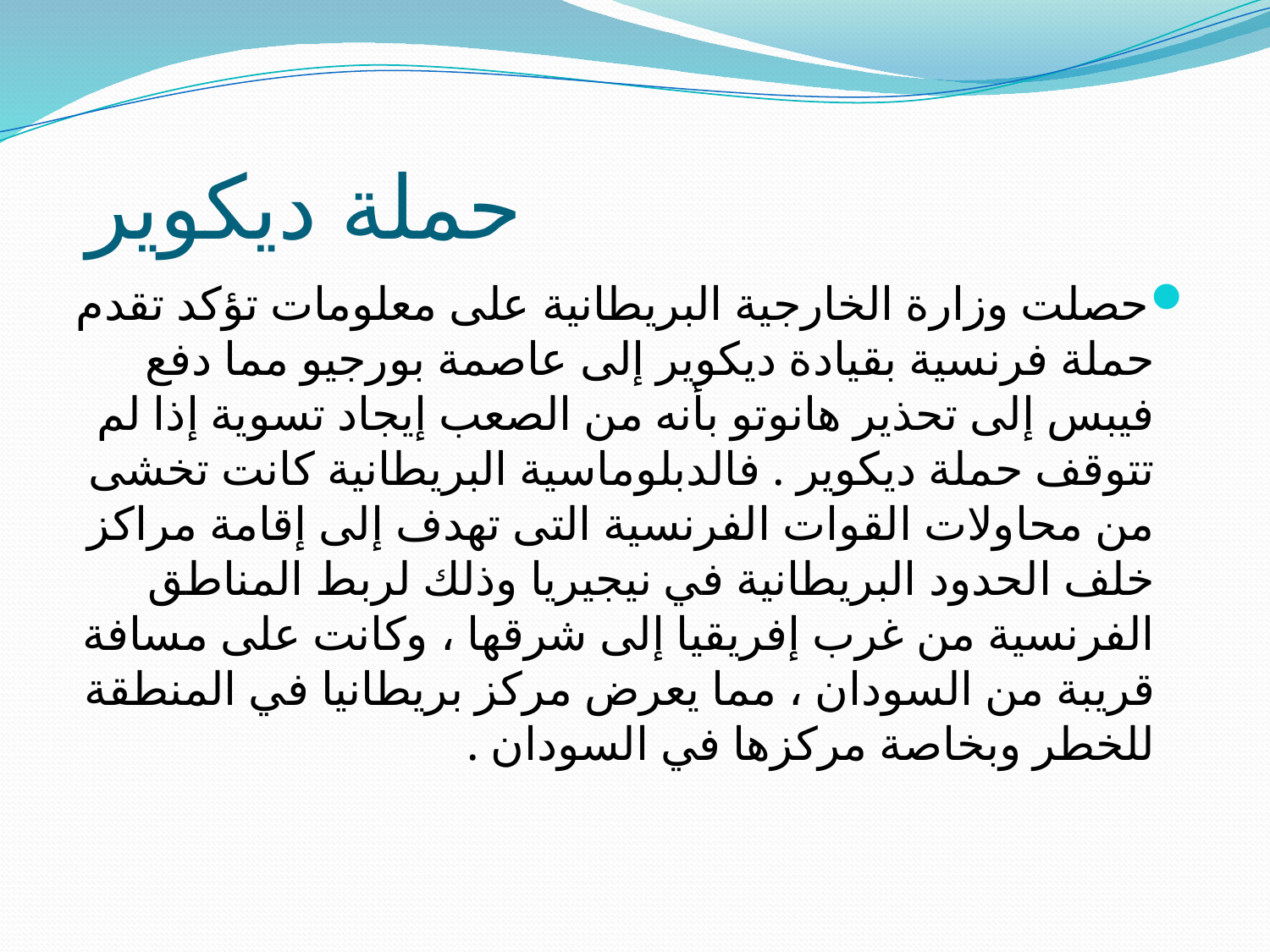

# حملة ديكوير
حصلت وزارة الخارجية البريطانية على معلومات تؤكد تقدم حملة فرنسية بقيادة ديكوير إلى عاصمة بورجيو مما دفع فيبس إلى تحذير هانوتو بأنه من الصعب إيجاد تسوية إذا لم تتوقف حملة ديكوير . فالدبلوماسية البريطانية كانت تخشى من محاولات القوات الفرنسية التى تهدف إلى إقامة مراكز خلف الحدود البريطانية في نيجيريا وذلك لربط المناطق الفرنسية من غرب إفريقيا إلى شرقها ، وكانت على مسافة قريبة من السودان ، مما يعرض مركز بريطانيا في المنطقة للخطر وبخاصة مركزها في السودان .